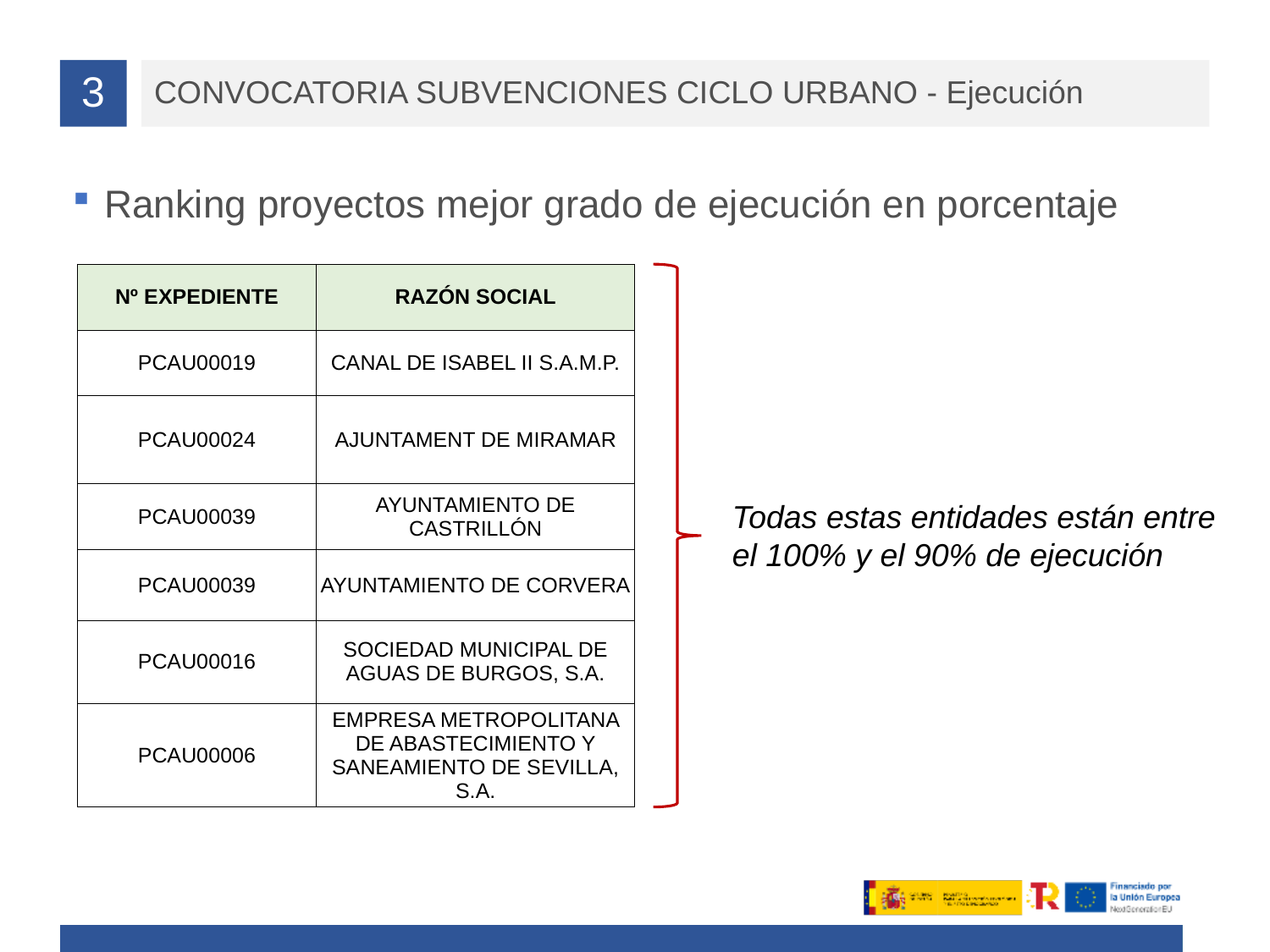

# 3
CONVOCATORIA SUBVENCIONES CICLO URBANO - Ejecución
Ranking proyectos mejor grado de ejecución en porcentaje
| Nº EXPEDIENTE | RAZÓN SOCIAL |
| --- | --- |
| PCAU00019 | CANAL DE ISABEL II S.A.M.P. |
| PCAU00024 | AJUNTAMENT DE MIRAMAR |
| PCAU00039 | AYUNTAMIENTO DE CASTRILLÓN |
| PCAU00039 | AYUNTAMIENTO DE CORVERA |
| PCAU00016 | SOCIEDAD MUNICIPAL DE AGUAS DE BURGOS, S.A. |
| PCAU00006 | EMPRESA METROPOLITANA DE ABASTECIMIENTO Y SANEAMIENTO DE SEVILLA, S.A. |

Todas estas entidades están entre el 100% y el 90% de ejecución